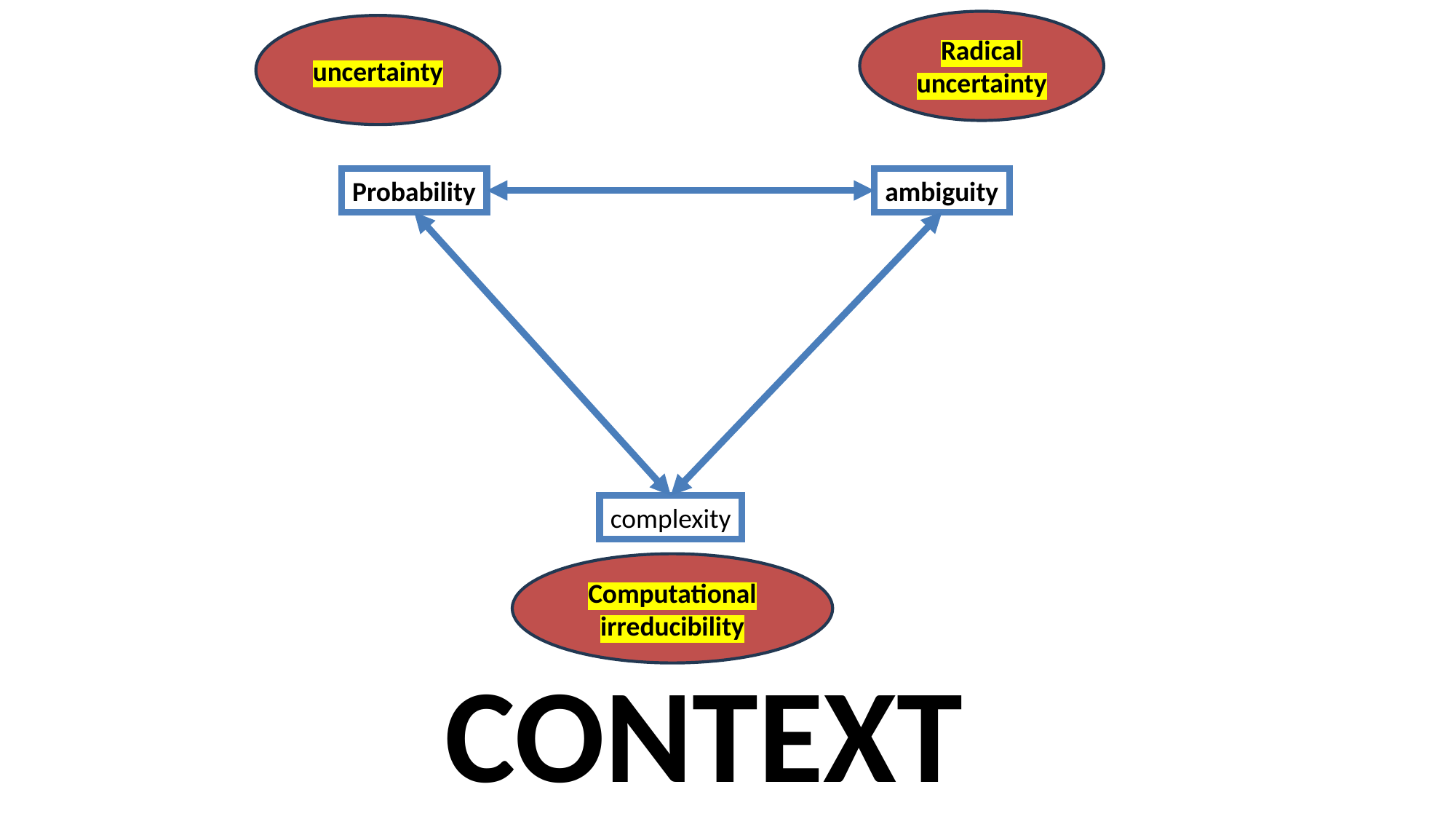

Radical uncertainty
uncertainty
Probability
ambiguity
complexity
Computational irreducibility
CONTEXT